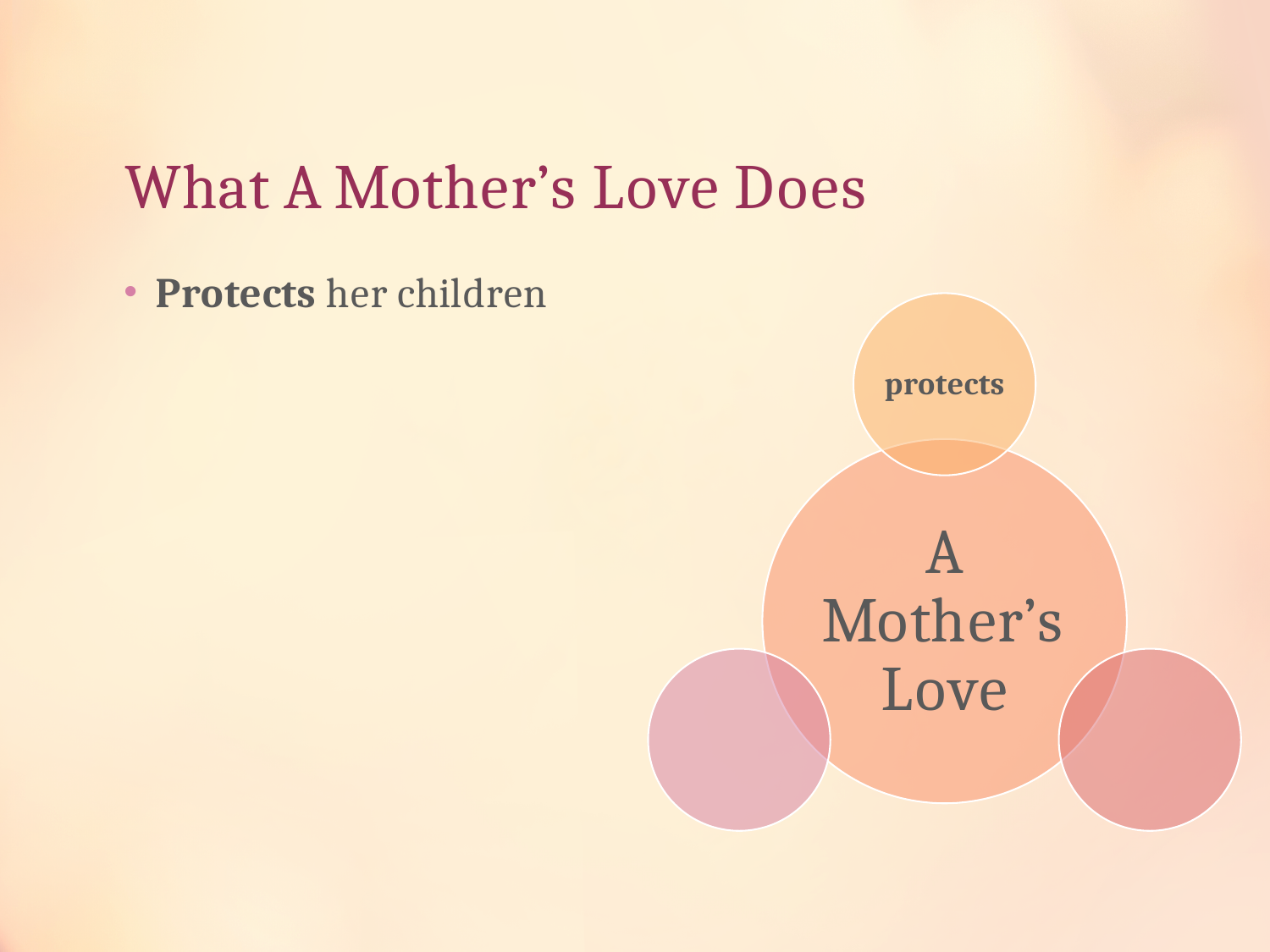

# What A Mother’s Love Does
Protects her children
A Mother’s Love
protects